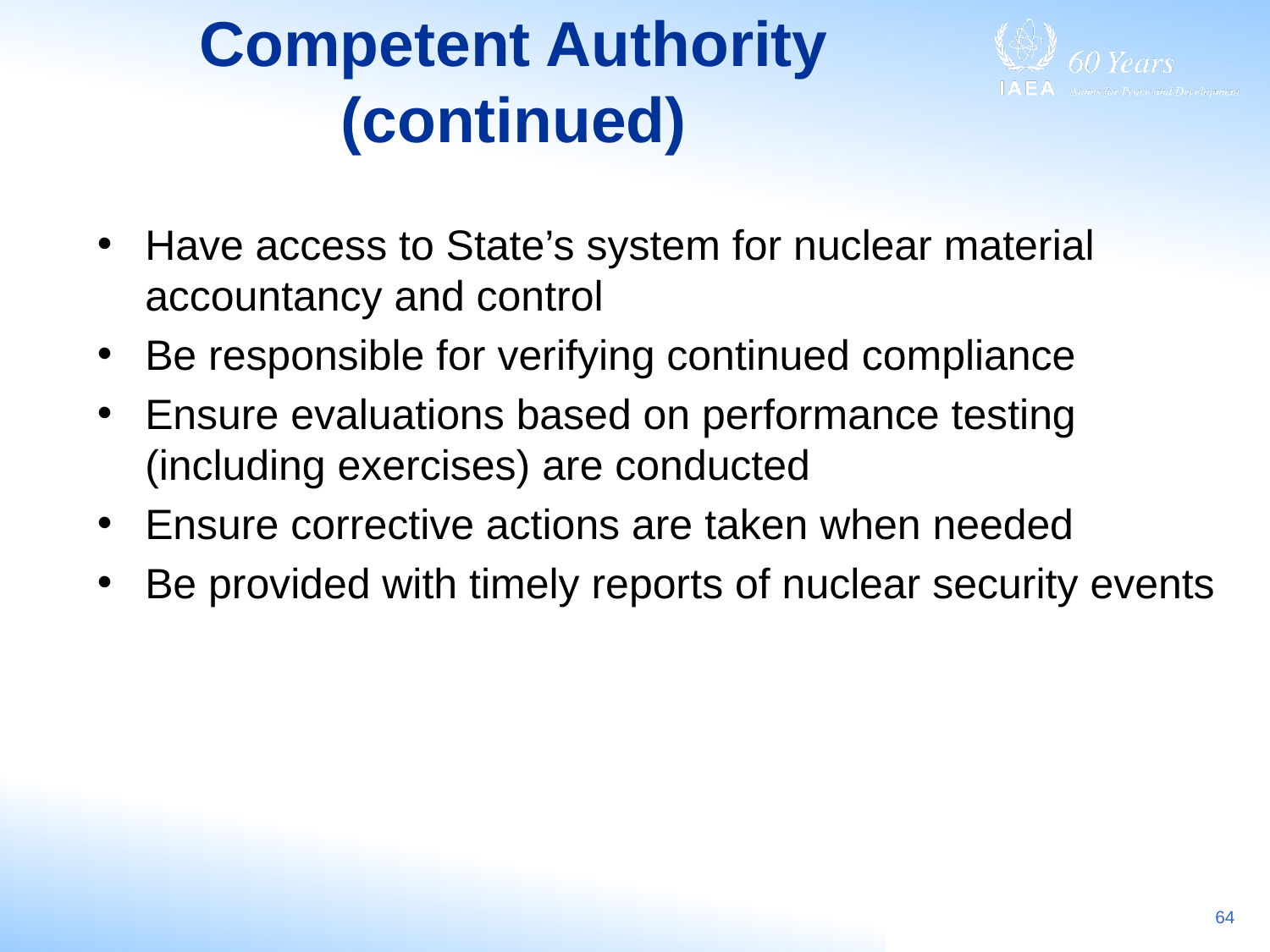

# Competent Authority (continued)
Have access to State’s system for nuclear material accountancy and control
Be responsible for verifying continued compliance
Ensure evaluations based on performance testing (including exercises) are conducted
Ensure corrective actions are taken when needed
Be provided with timely reports of nuclear security events
64